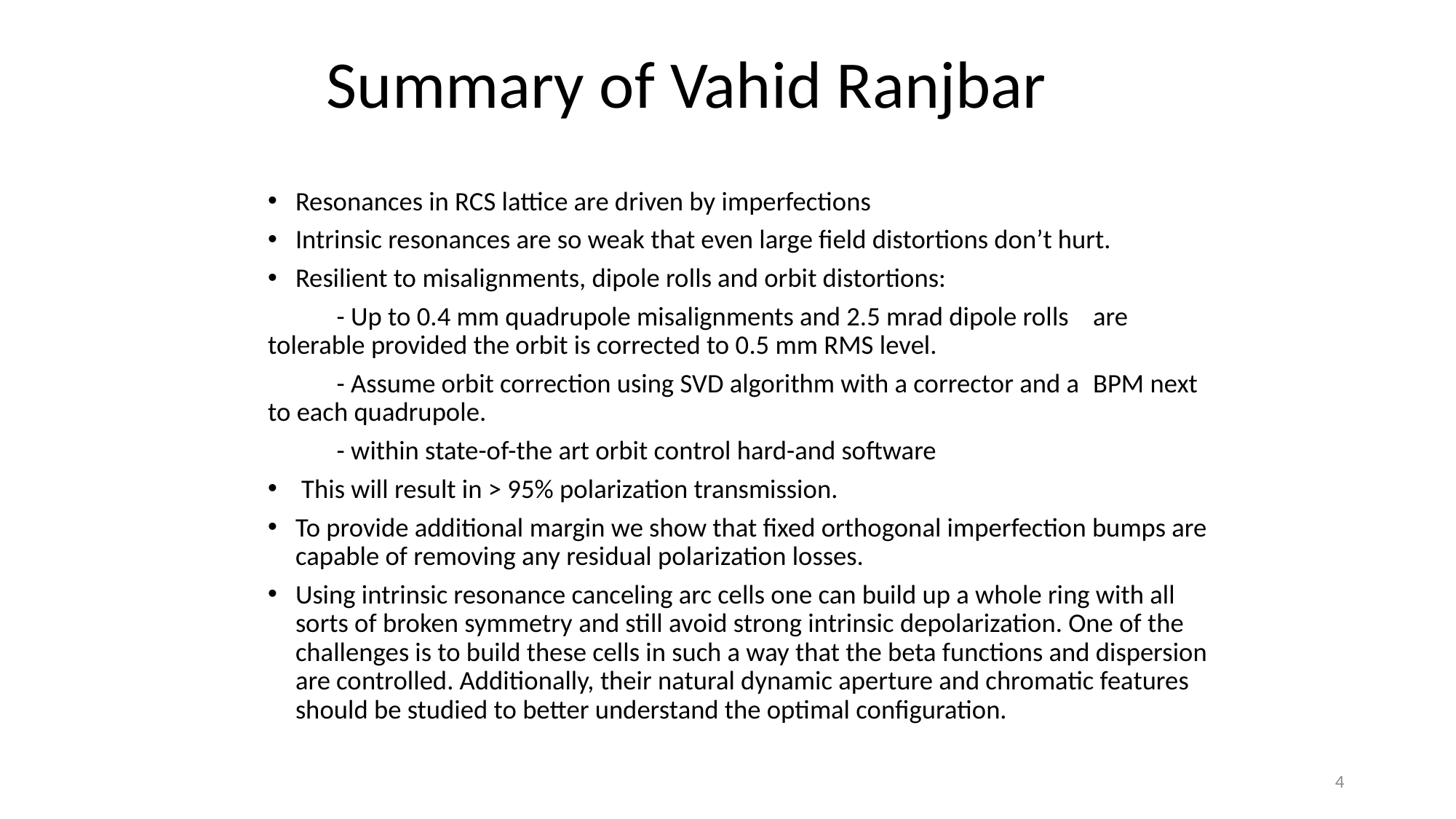

# Summary of Vahid Ranjbar
Resonances in RCS lattice are driven by imperfections
Intrinsic resonances are so weak that even large field distortions don’t hurt.
Resilient to misalignments, dipole rolls and orbit distortions:
	- Up to 0.4 mm quadrupole misalignments and 2.5 mrad dipole rolls 	are tolerable provided the orbit is corrected to 0.5 mm RMS level.
	- Assume orbit correction using SVD algorithm with a corrector and a 	BPM next to each quadrupole.
	- within state-of-the art orbit control hard-and software
 This will result in > 95% polarization transmission.
To provide additional margin we show that fixed orthogonal imperfection bumps are capable of removing any residual polarization losses.
Using intrinsic resonance canceling arc cells one can build up a whole ring with all sorts of broken symmetry and still avoid strong intrinsic depolarization. One of the challenges is to build these cells in such a way that the beta functions and dispersion are controlled. Additionally, their natural dynamic aperture and chromatic features should be studied to better understand the optimal configuration.
4